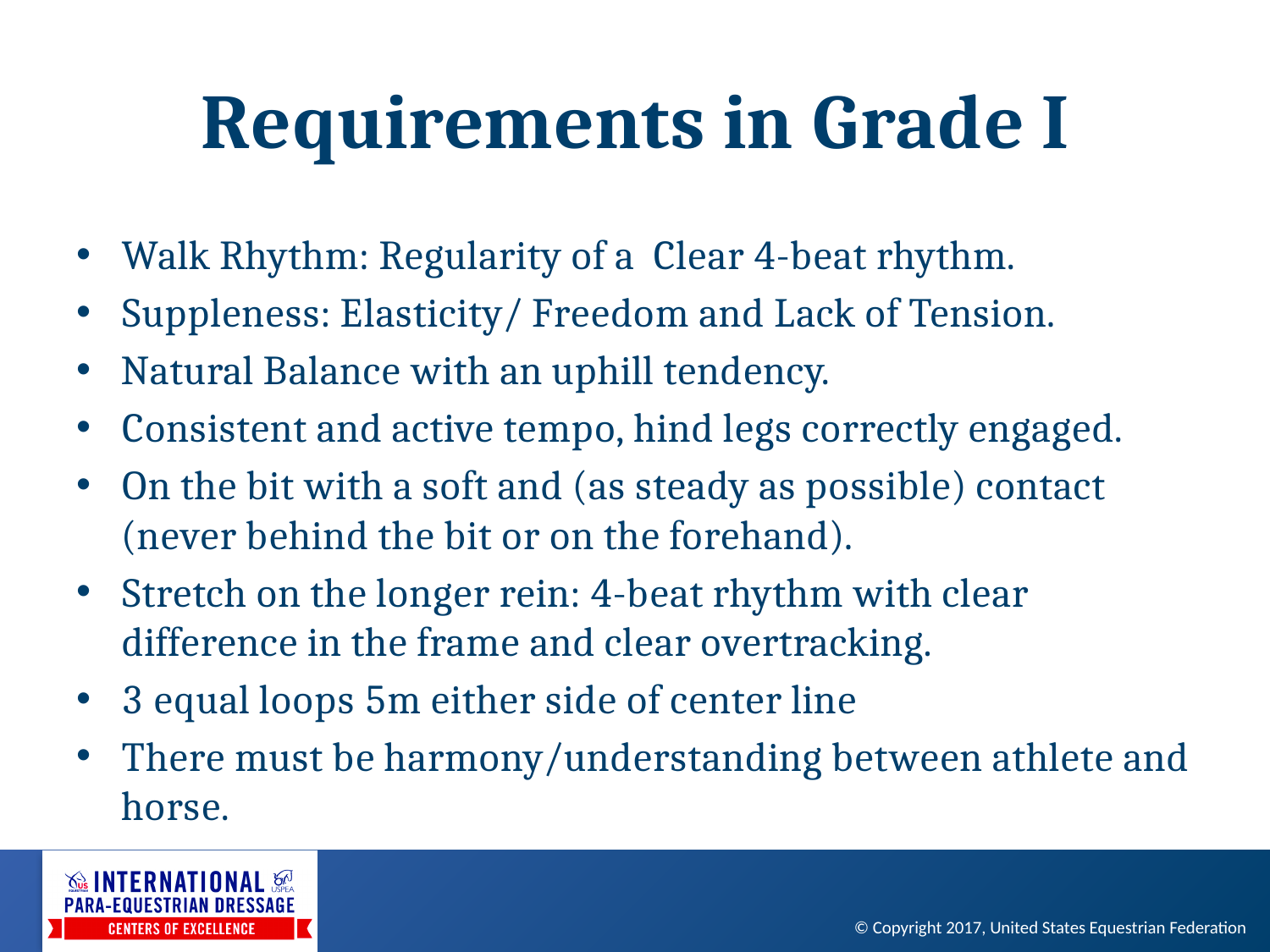

# Requirements in Grade I
Walk Rhythm: Regularity of a  Clear 4-beat rhythm.
Suppleness: Elasticity/ Freedom and Lack of Tension.
Natural Balance with an uphill tendency.
Consistent and active tempo, hind legs correctly engaged.
On the bit with a soft and (as steady as possible) contact (never behind the bit or on the forehand).
Stretch on the longer rein: 4-beat rhythm with clear difference in the frame and clear overtracking.
3 equal loops 5m either side of center line
There must be harmony/understanding between athlete and horse.
© Copyright 2017, United States Equestrian Federation